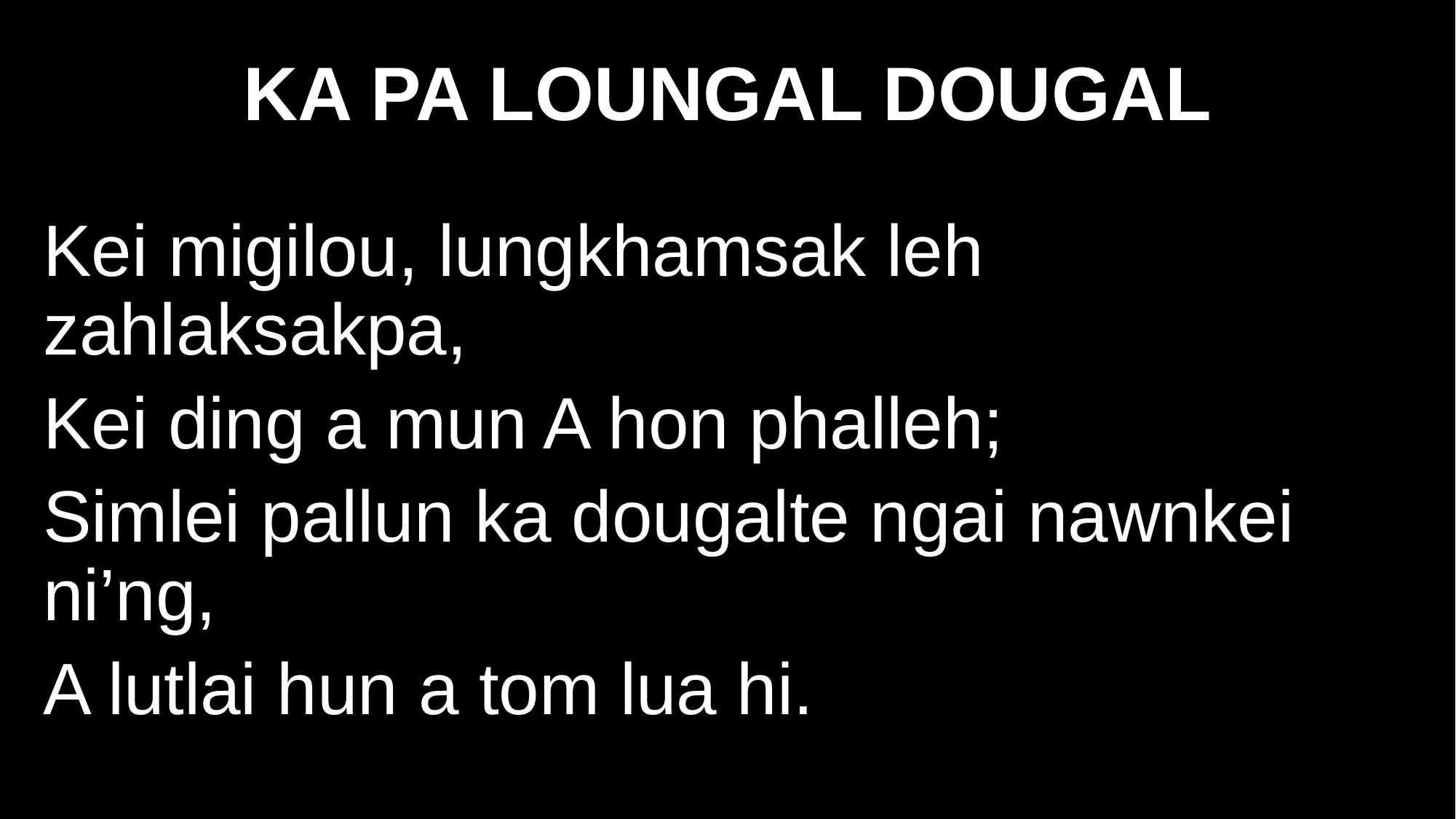

KA PA LOUNGAL DOUGAL
Kei migilou, lungkhamsak leh zahlaksakpa,
Kei ding a mun A hon phalleh;
Simlei pallun ka dougalte ngai nawnkei ni’ng,
A lutlai hun a tom lua hi.